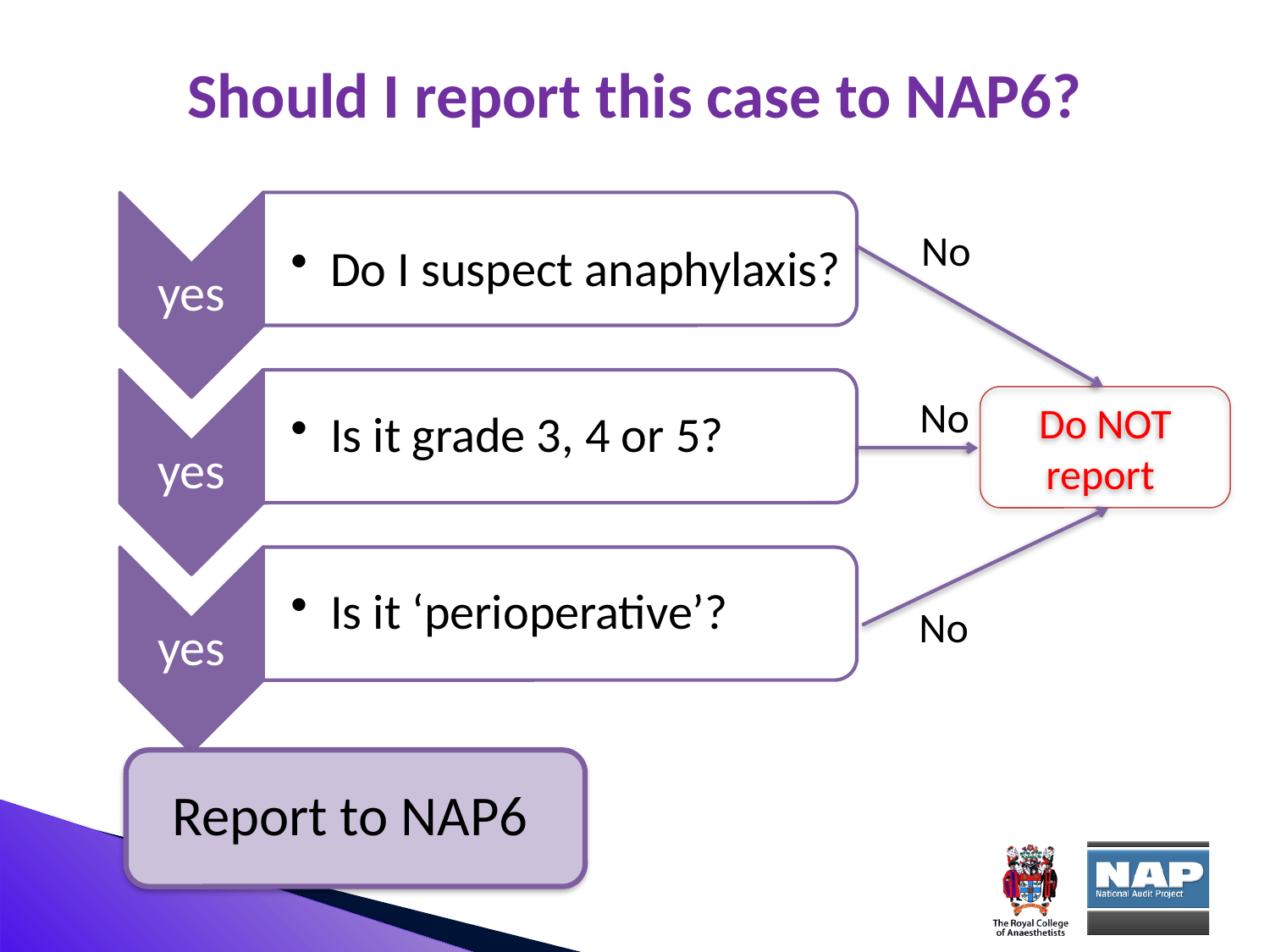

# Should I report this case to NAP6?
yes

Do I suspect anaphylaxis?

yes
Is it grade 3, 4 or 5?
yes
Is it ‘perioperative’?
No
No
Do NOT
report
No

Report to NAP6